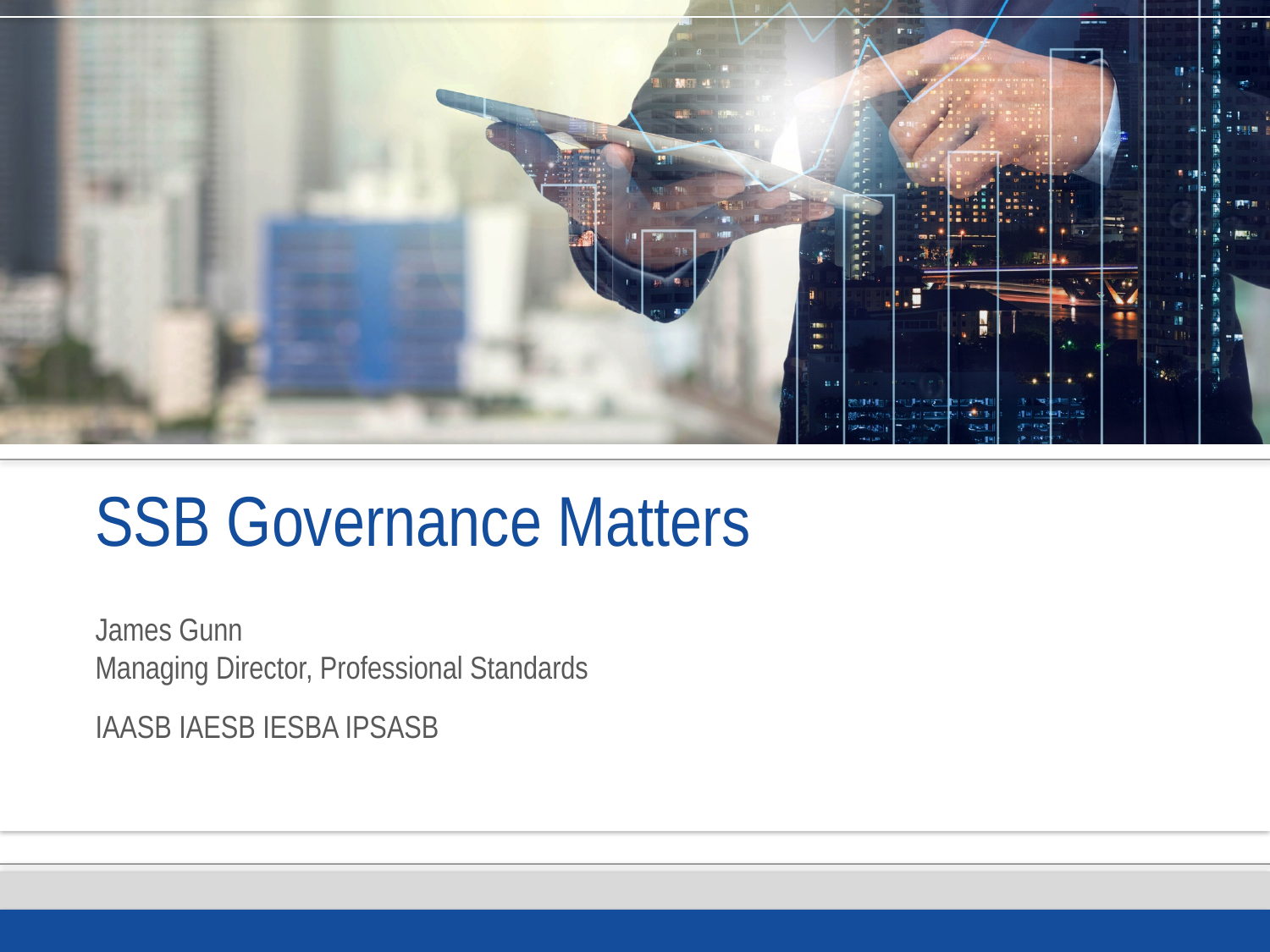

# SSB Governance Matters
James Gunn
Managing Director, Professional Standards
IAASB IAESB IESBA IPSASB